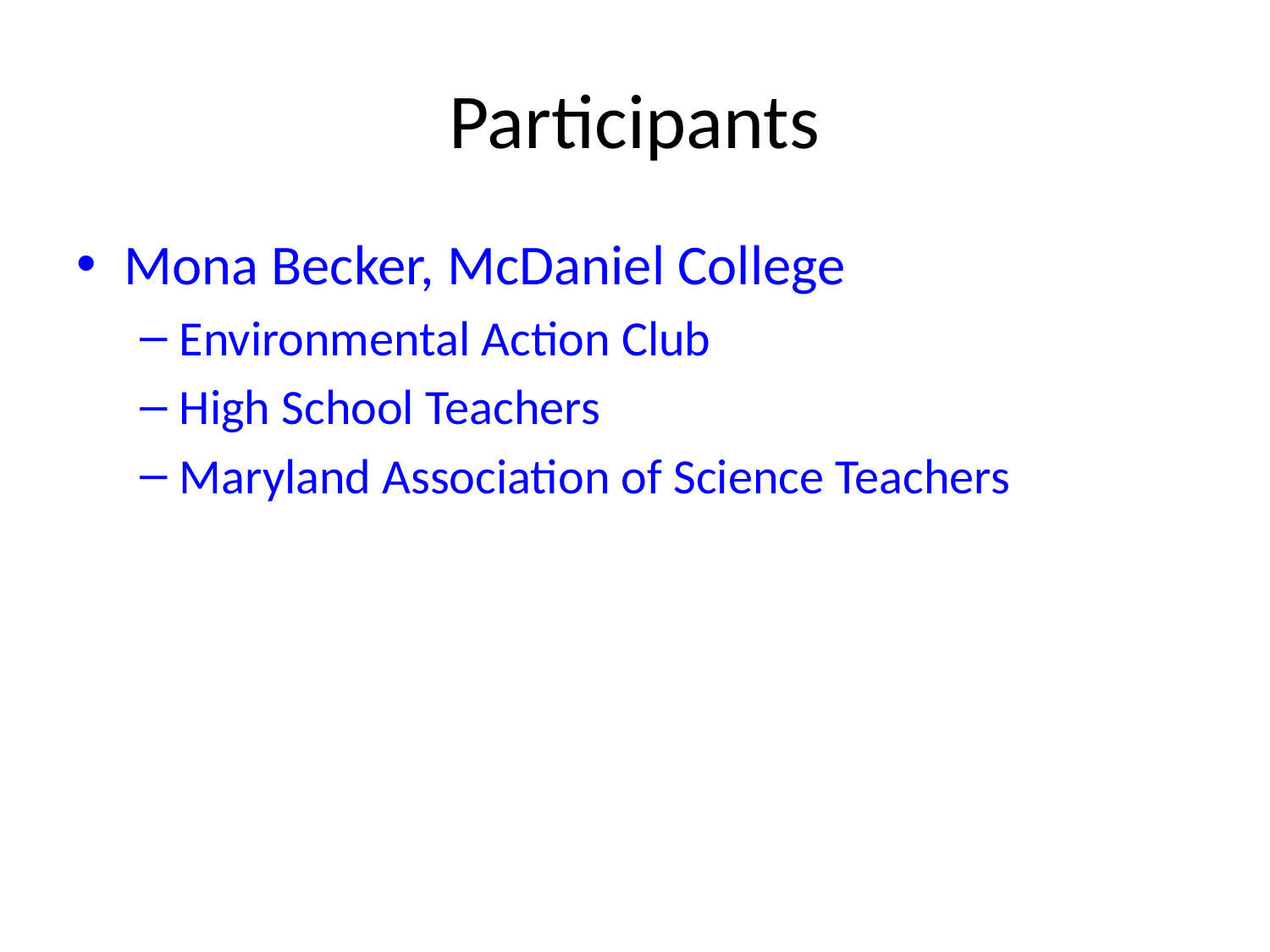

# Participants
Mona Becker, McDaniel College
Environmental Action Club
High School Teachers
Maryland Association of Science Teachers